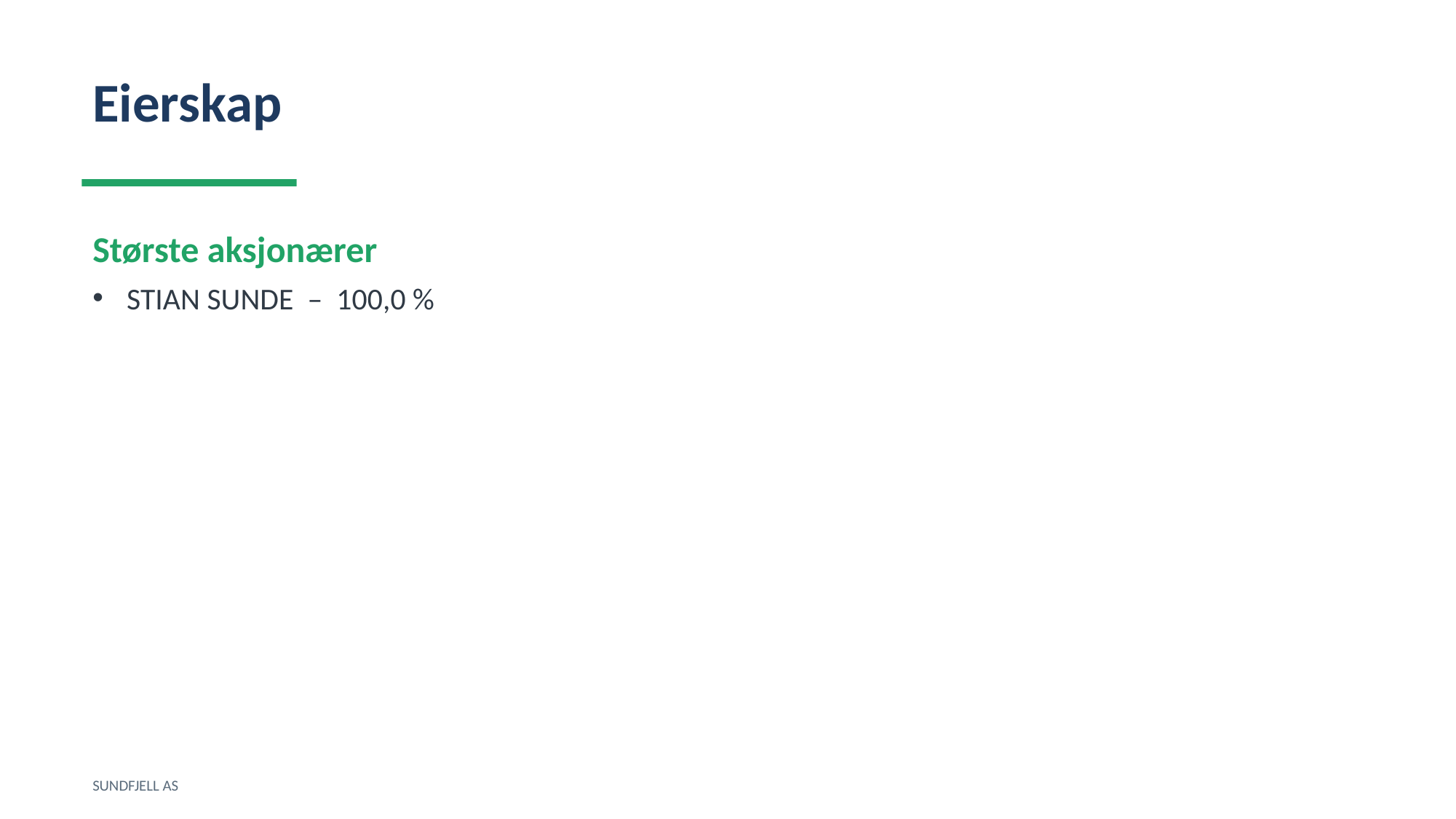

Eierskap

Største aksjonærer
STIAN SUNDE  –  100,0 %
SUNDFJELL AS